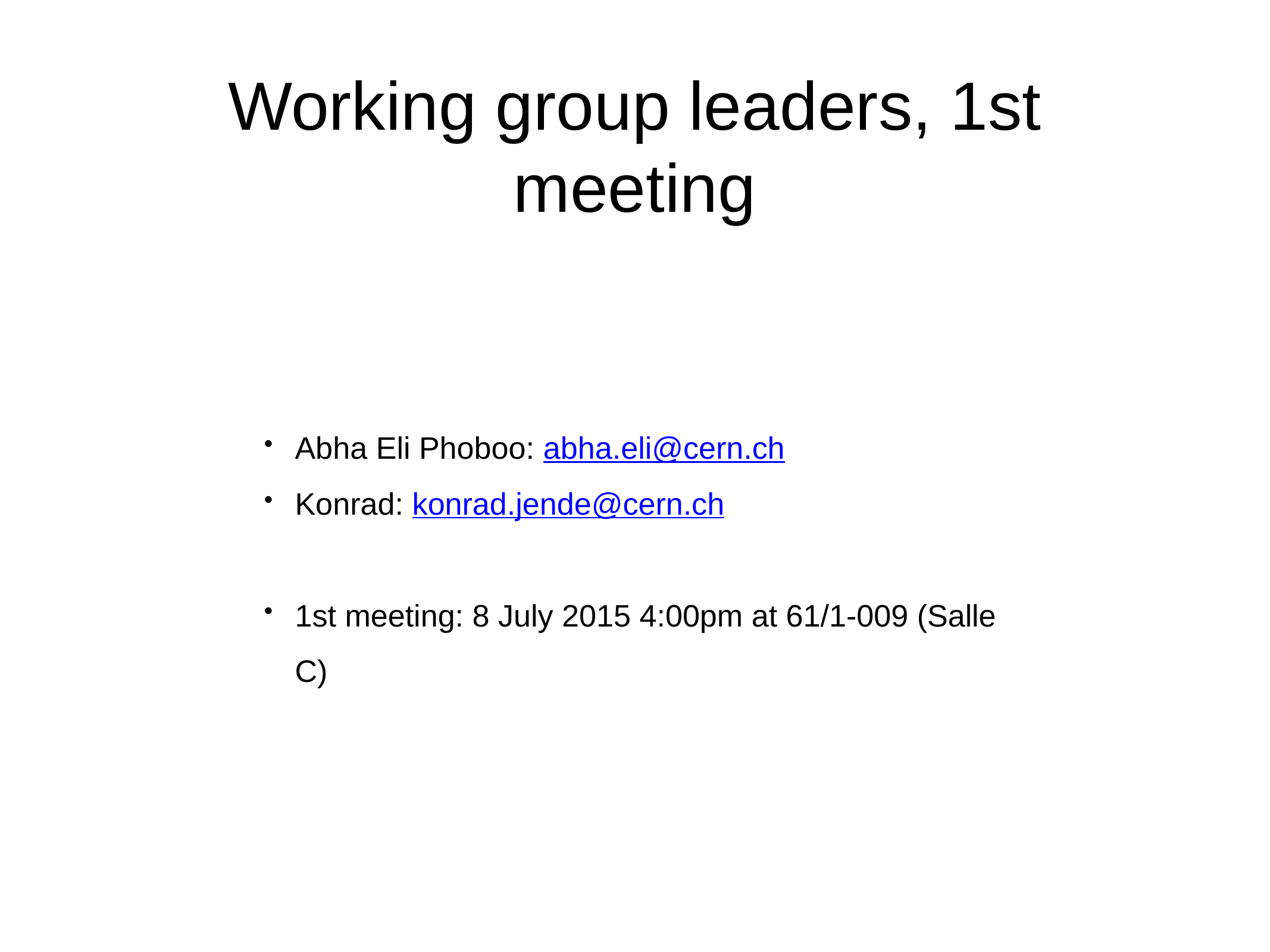

# Working group leaders, 1st meeting
Abha Eli Phoboo: abha.eli@cern.ch
Konrad: konrad.jende@cern.ch

1st meeting: 8 July 2015 4:00pm at 61/1-009 (Salle C)
4